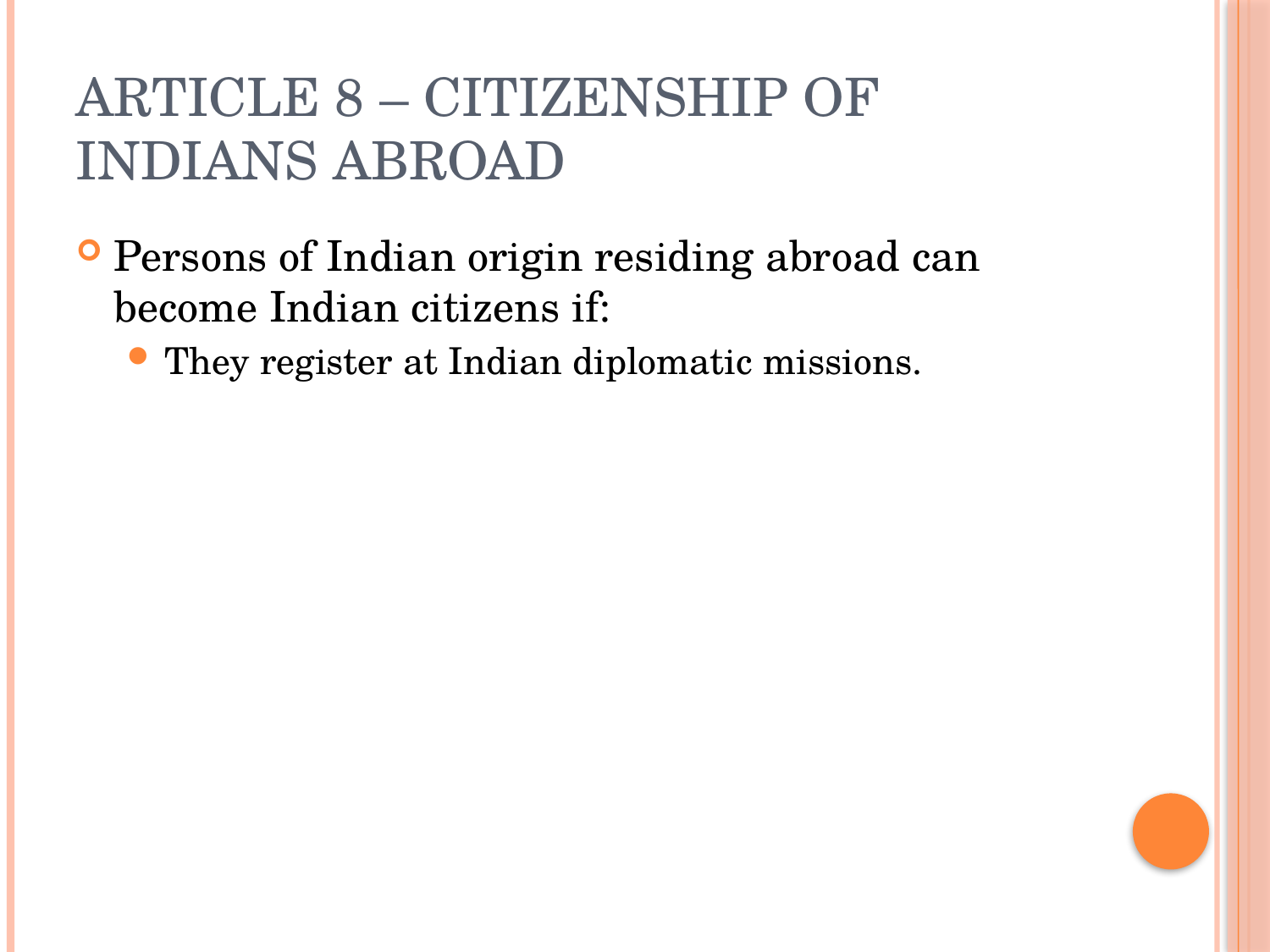

# Article 8 – Citizenship of Indians Abroad
Persons of Indian origin residing abroad can become Indian citizens if:
They register at Indian diplomatic missions.